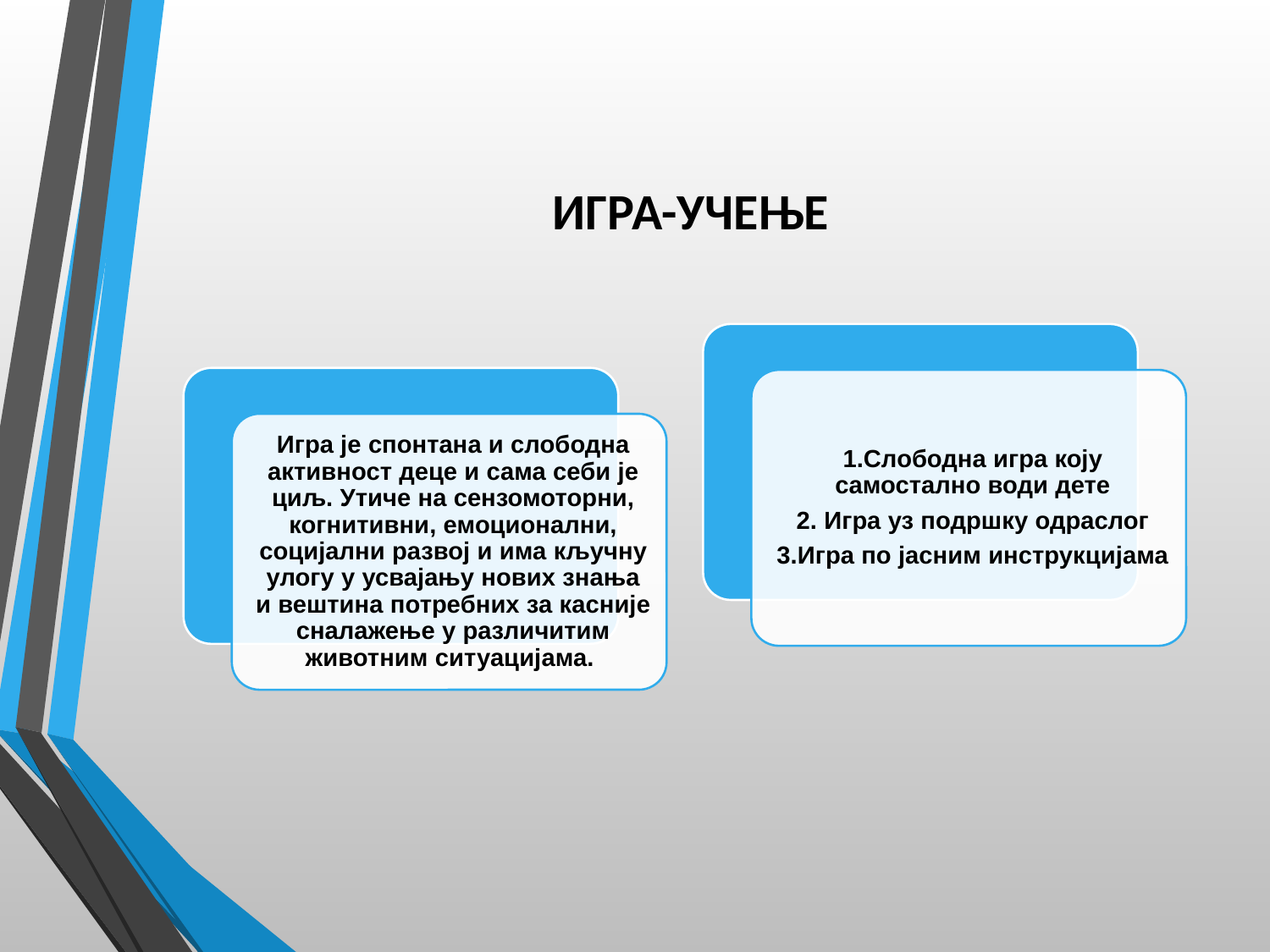

# ИГРА-УЧЕЊЕ
Игра је спонтана и слободна активност деце и сама себи је циљ. Утиче на сензомоторни, когнитивни, емоционални, социјални развој и има кључну улогу у усвајању нових знања и вештина потребних за касније сналажење у различитим животним ситуацијама.
1.Слободна игра коју самостално води дете
2. Игра уз подршку одраслог
3.Игра по јасним инструкцијама